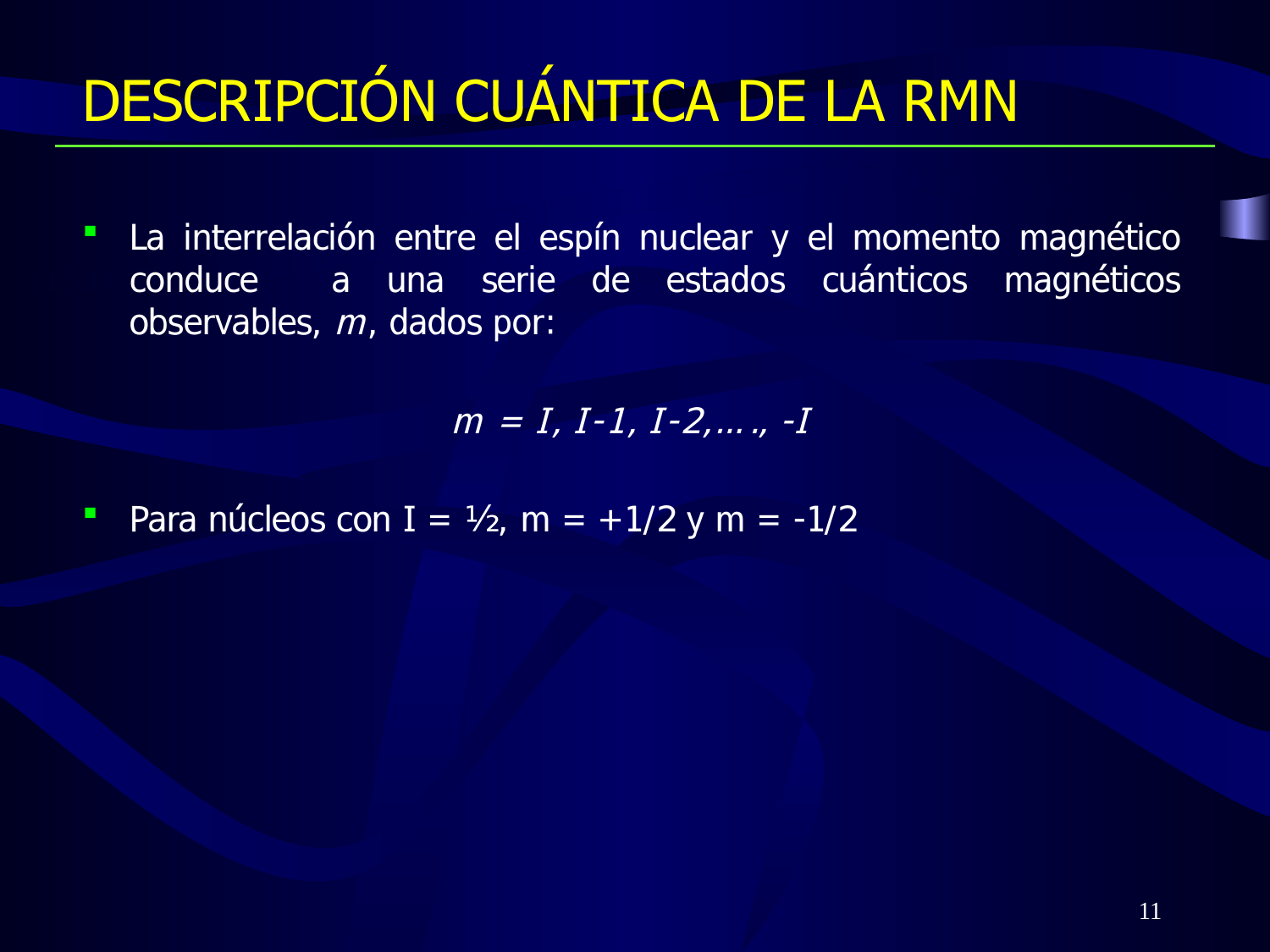

# DESCRIPCIÓN CUÁNTICA DE LA RMN
La interrelación entre el espín nuclear y el momento magnético conduce  a una serie de estados cuánticos magnéticos observables, m, dados por:

m = I, I-1, I-2,…., -I

Para núcleos con I = ½, m = +1/2 y m = -1/2
11